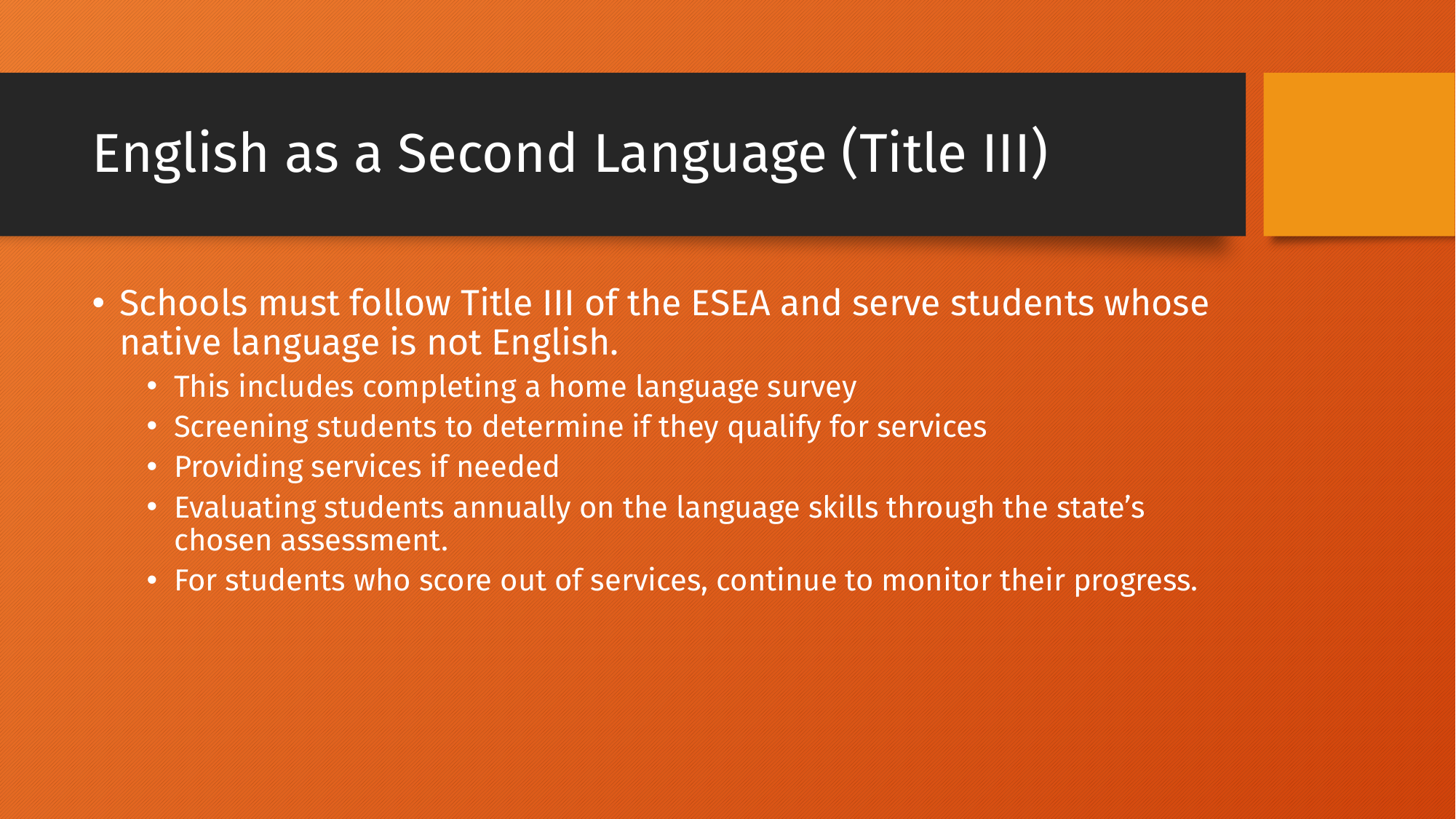

# English as a Second Language (Title III)
Schools must follow Title III of the ESEA and serve students whose native language is not English.
This includes completing a home language survey
Screening students to determine if they qualify for services
Providing services if needed
Evaluating students annually on the language skills through the state’s chosen assessment.
For students who score out of services, continue to monitor their progress.